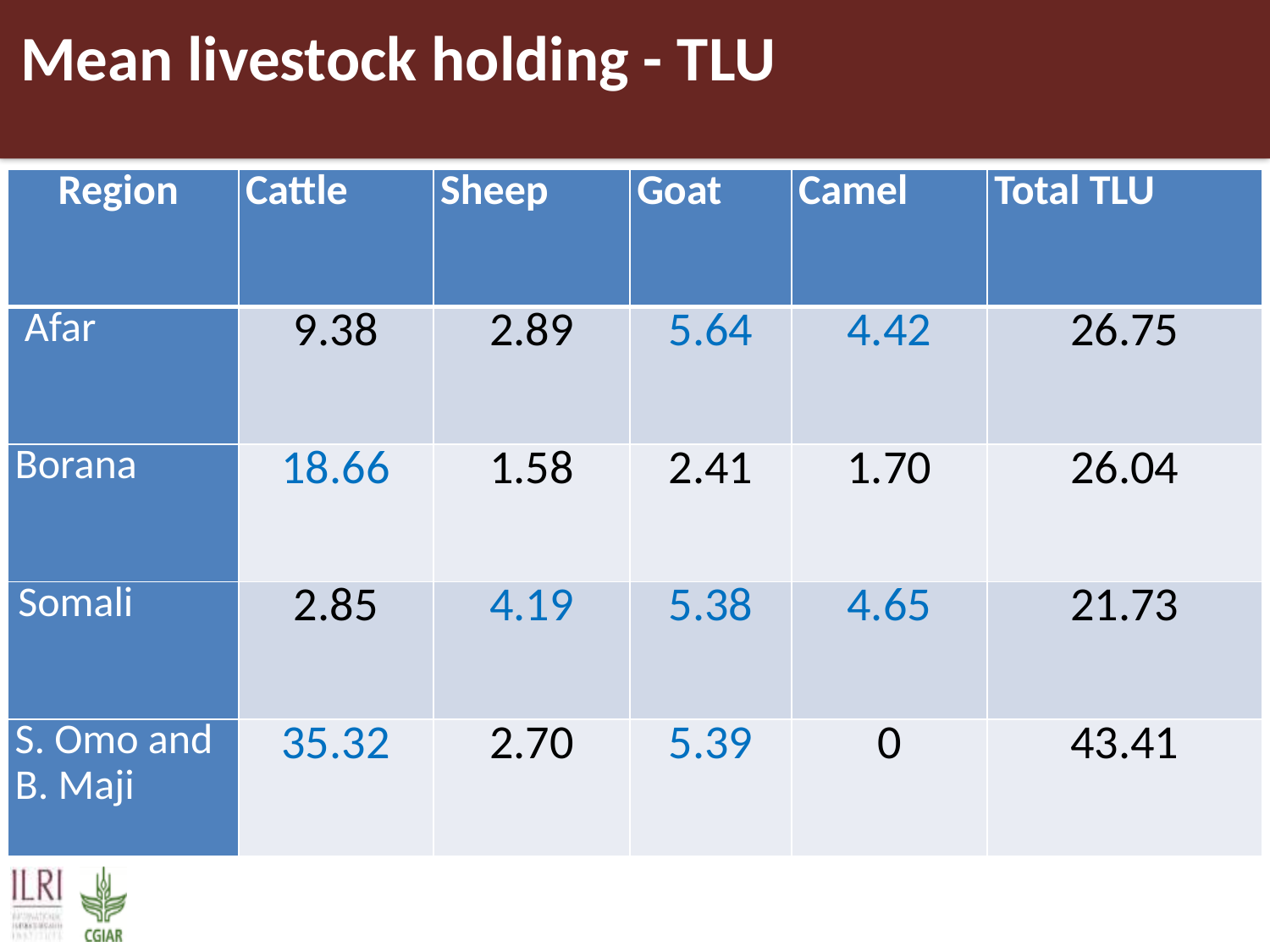

# Mean livestock holding - TLU
| Region | Cattle | Sheep | Goat | Camel | Total TLU |
| --- | --- | --- | --- | --- | --- |
| Afar | 9.38 | 2.89 | 5.64 | 4.42 | 26.75 |
| Borana | 18.66 | 1.58 | 2.41 | 1.70 | 26.04 |
| Somali | 2.85 | 4.19 | 5.38 | 4.65 | 21.73 |
| S. Omo and B. Maji | 35.32 | 2.70 | 5.39 | 0 | 43.41 |